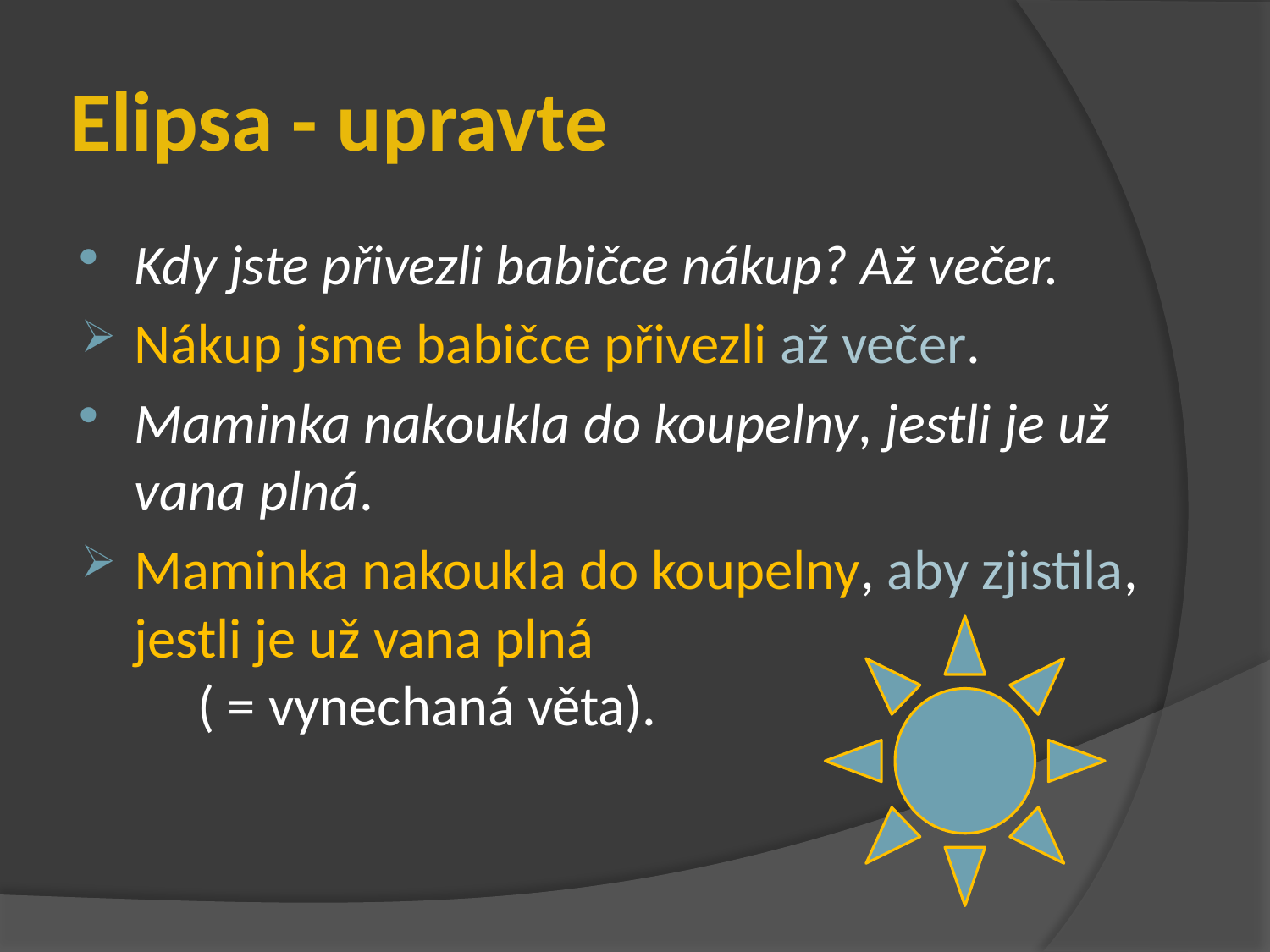

# Elipsa - upravte
Kdy jste přivezli babičce nákup? Až večer.
Nákup jsme babičce přivezli až večer.
Maminka nakoukla do koupelny, jestli je už vana plná.
Maminka nakoukla do koupelny, aby zjistila, jestli je už vana plná                                                      ( = vynechaná věta).